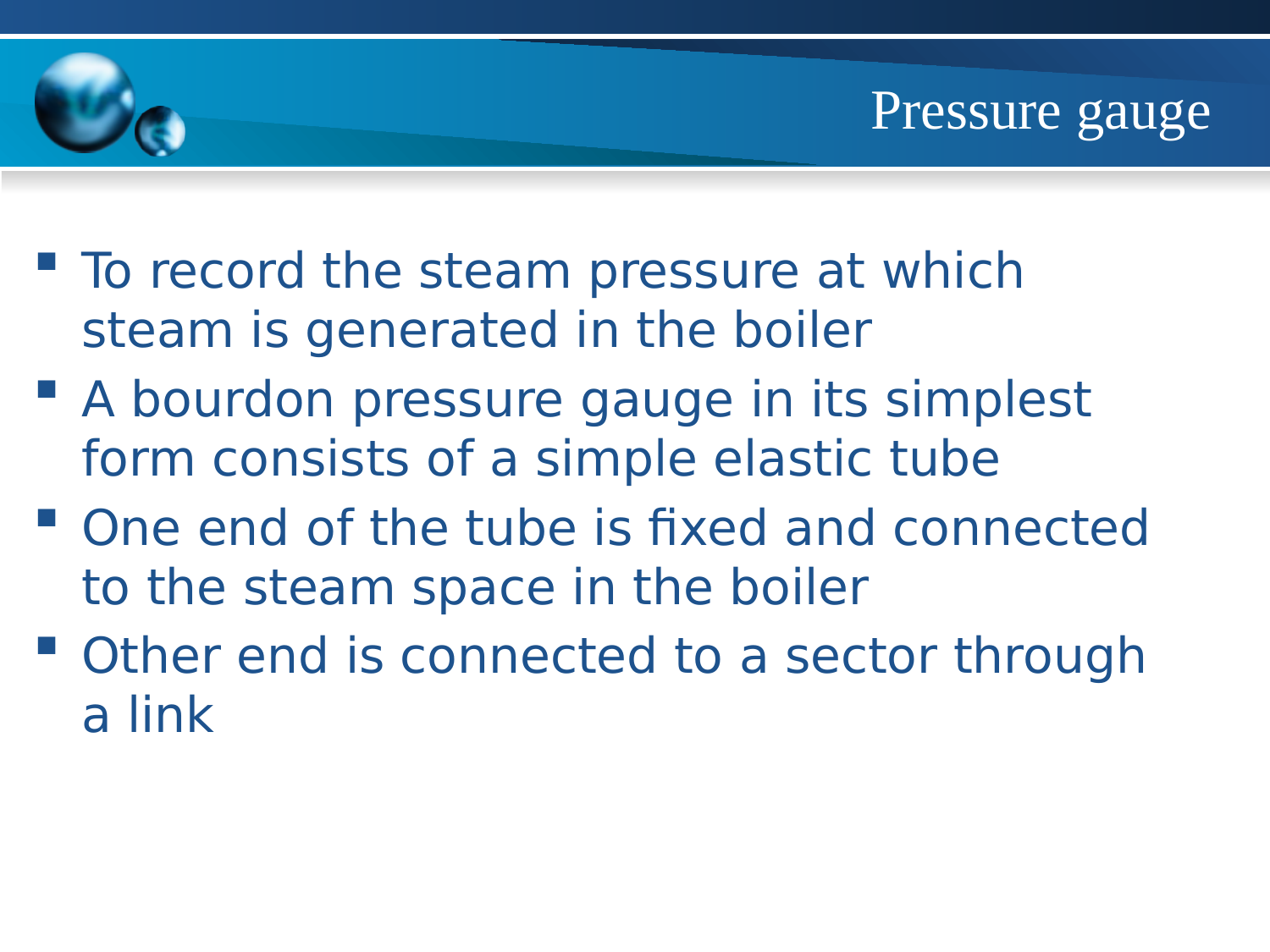

# Pressure gauge
To record the steam pressure at which steam is generated in the boiler
A bourdon pressure gauge in its simplest form consists of a simple elastic tube
One end of the tube is fixed and connected to the steam space in the boiler
Other end is connected to a sector through a link